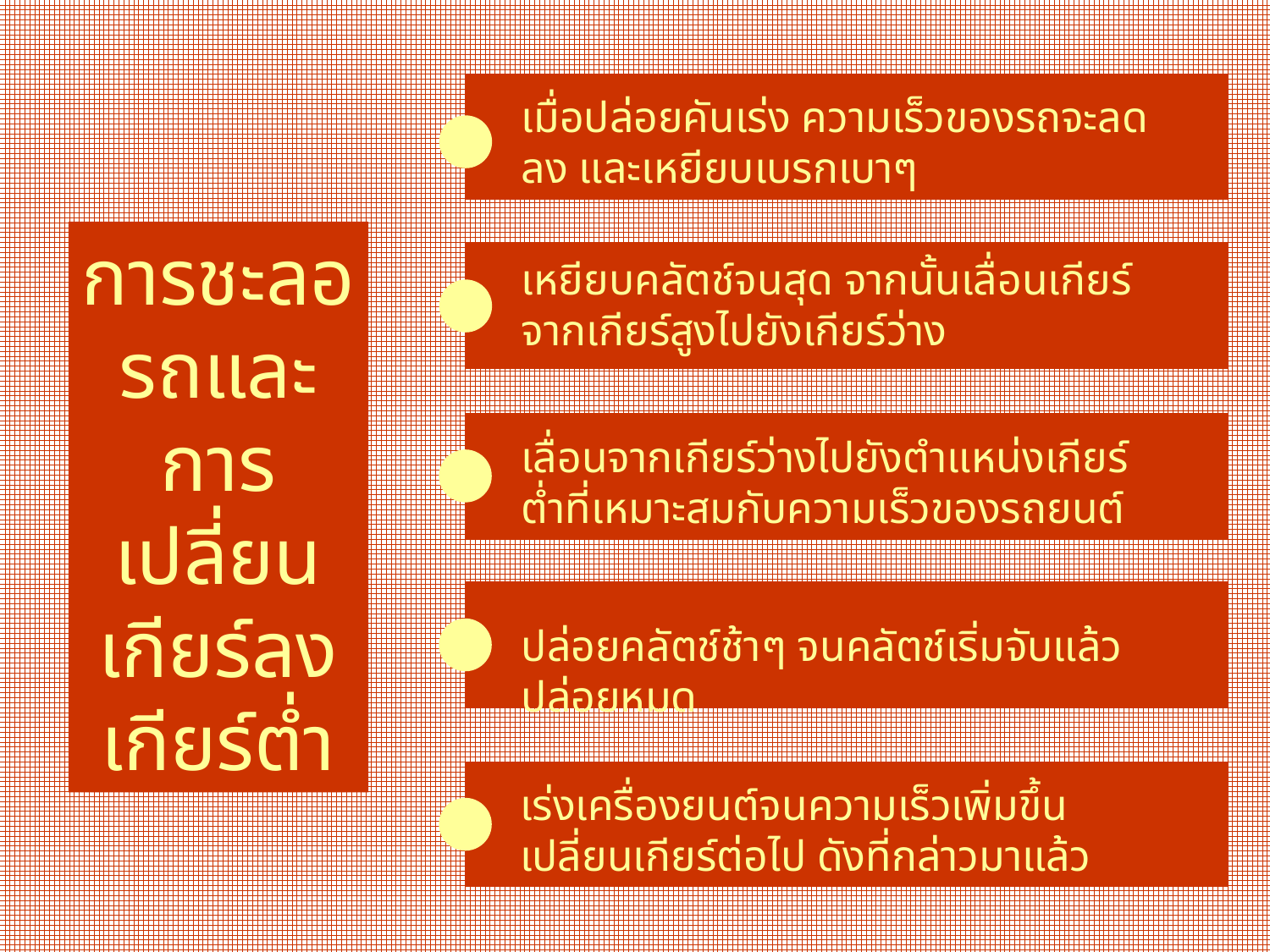

เมื่อปล่อยคันเร่ง ความเร็วของรถจะลดลง และเหยียบเบรกเบาๆ

การชะลอรถและ
การเปลี่ยนเกียร์ลงเกียร์ต่ำ

เหยียบคลัตช์จนสุด จากนั้นเลื่อนเกียร์จากเกียร์สูงไปยังเกียร์ว่าง

เลื่อนจากเกียร์ว่างไปยังตำแหน่งเกียร์ต่ำที่เหมาะสมกับความเร็วของรถยนต์

ปล่อยคลัตช์ช้าๆ จนคลัตช์เริ่มจับแล้วปล่อยหมด

เร่งเครื่องยนต์จนความเร็วเพิ่มขึ้น เปลี่ยนเกียร์ต่อไป ดังที่กล่าวมาแล้ว